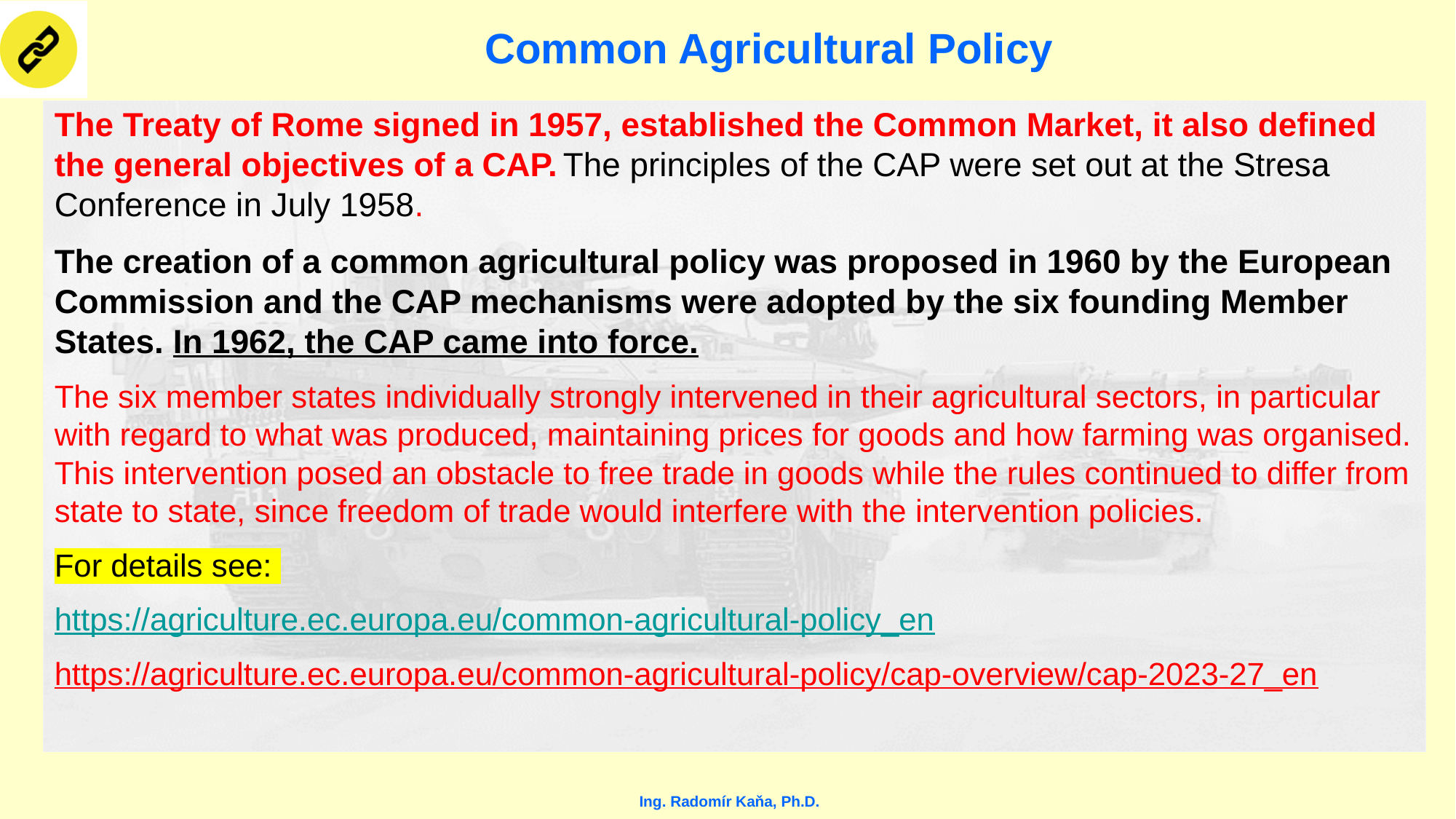

# Common Agricultural Policy
The Treaty of Rome signed in 1957, established the Common Market, it also defined the general objectives of a CAP. The principles of the CAP were set out at the Stresa Conference in July 1958.
The creation of a common agricultural policy was proposed in 1960 by the European Commission and the CAP mechanisms were adopted by the six founding Member States. In 1962, the CAP came into force.
The six member states individually strongly intervened in their agricultural sectors, in particular with regard to what was produced, maintaining prices for goods and how farming was organised. This intervention posed an obstacle to free trade in goods while the rules continued to differ from state to state, since freedom of trade would interfere with the intervention policies.
For details see:
https://agriculture.ec.europa.eu/common-agricultural-policy_en
https://agriculture.ec.europa.eu/common-agricultural-policy/cap-overview/cap-2023-27_en